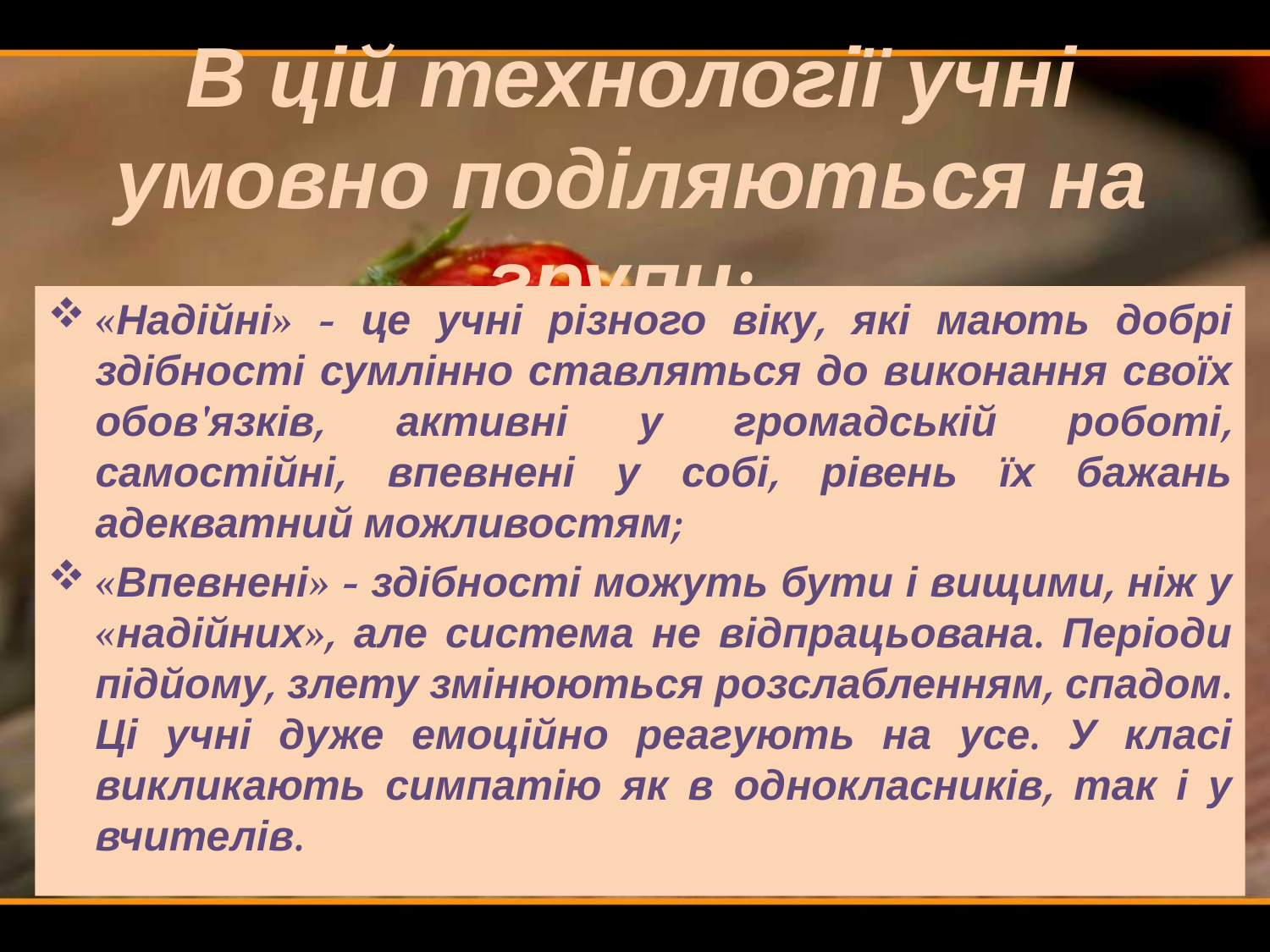

# В цій технології учні умовно поділяються на групи:
«Надійні» - це учні різного віку, які мають добрі здібності сумлінно ставляться до виконання своїх обов'язків, активні у громадській роботі, самостійні, впевнені у собі, рівень їх бажань адекватний можливостям;
«Впевнені» - здібності можуть бути і вищими, ніж у «надійних», але система не відпрацьована. Періоди підйому, злету змінюються розслабленням, спадом. Ці учні дуже емоційно реагують на усе. У класі викликають симпатію як в однокласників, так і у вчителів.